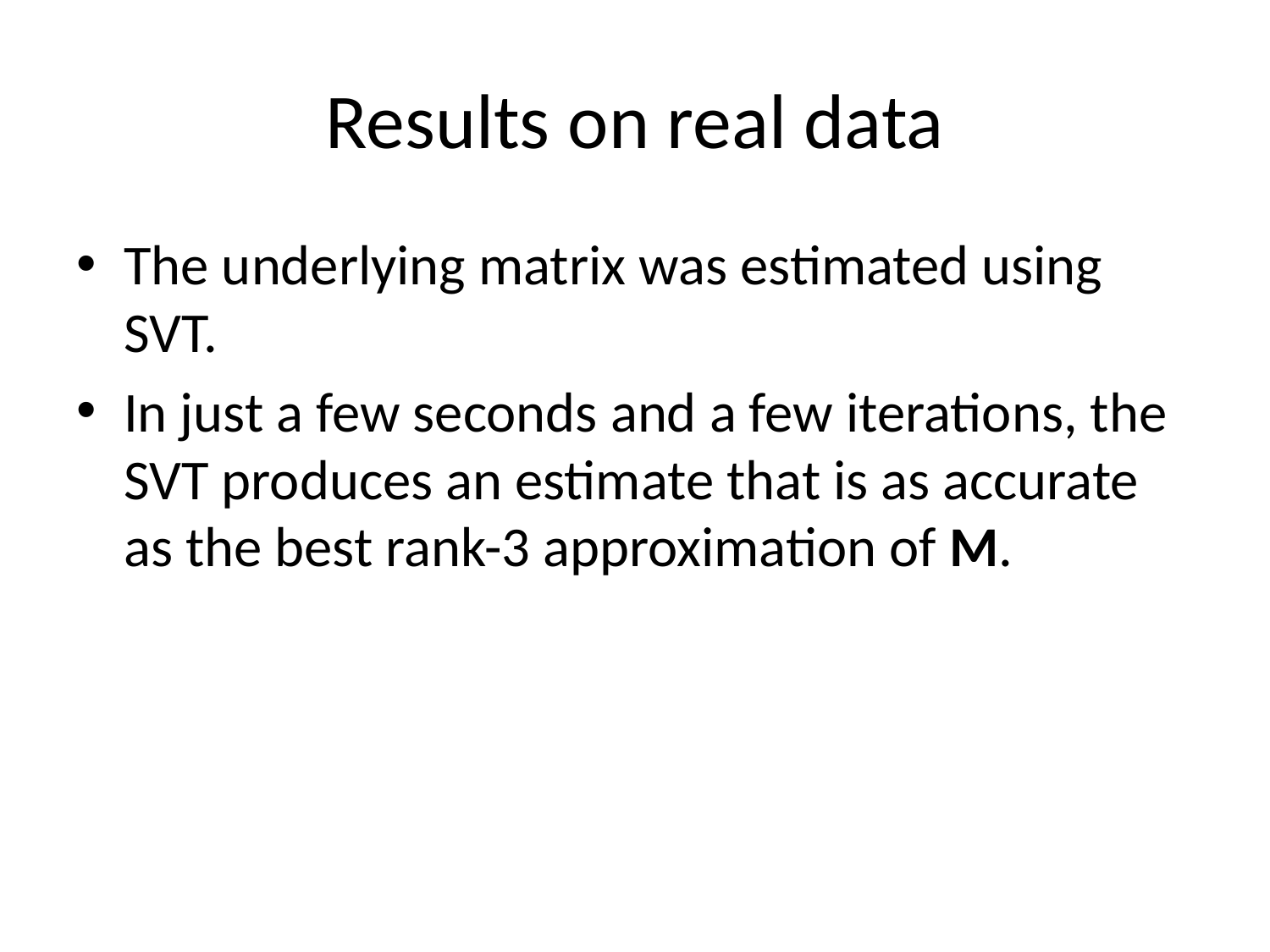

# Results on real data
The underlying matrix was estimated using SVT.
In just a few seconds and a few iterations, the SVT produces an estimate that is as accurate as the best rank-3 approximation of M.